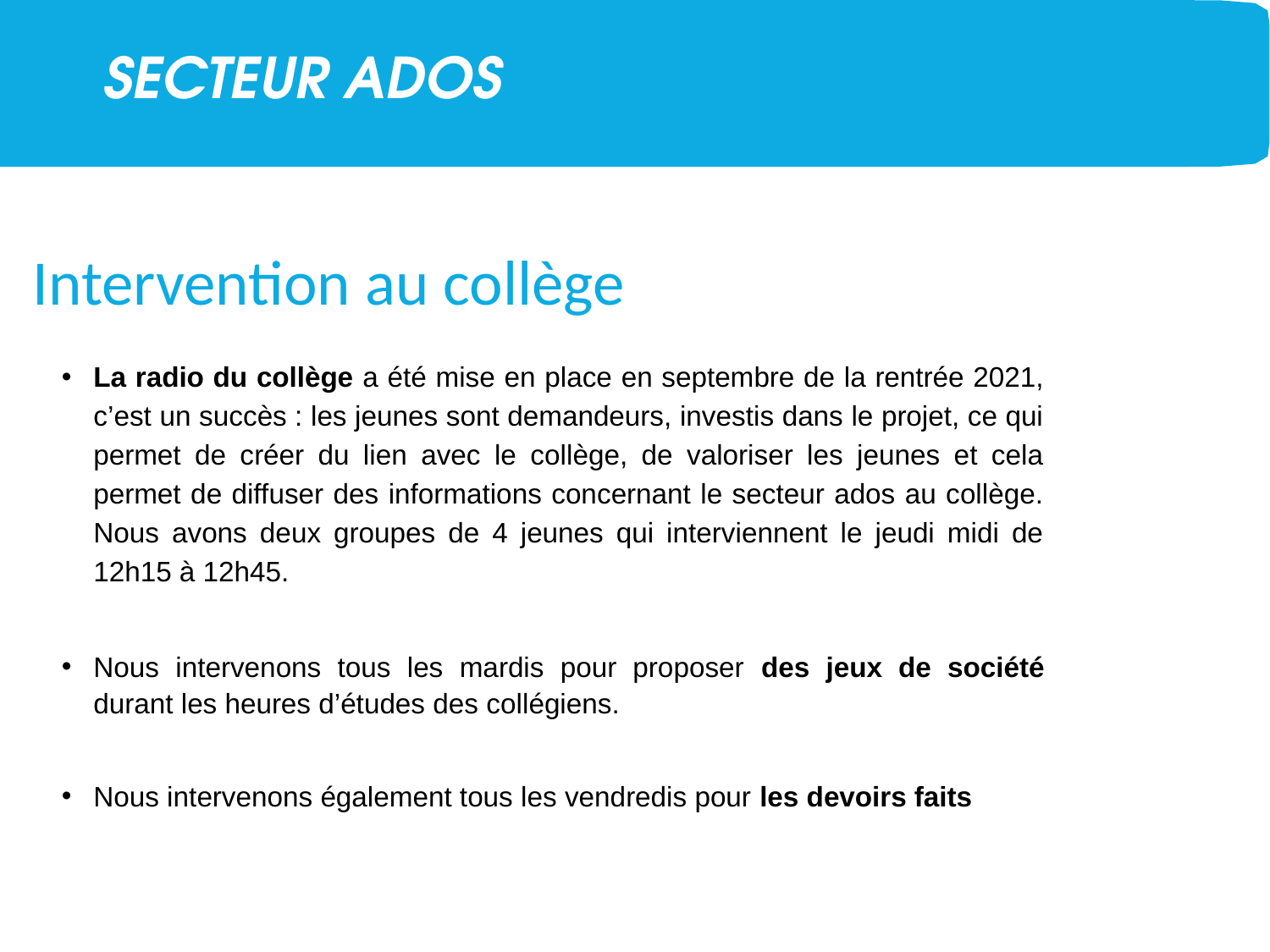

SECTEUR ADOS
# Intervention au collège
La radio du collège a été mise en place en septembre de la rentrée 2021, c’est un succès : les jeunes sont demandeurs, investis dans le projet, ce qui permet de créer du lien avec le collège, de valoriser les jeunes et cela permet de diffuser des informations concernant le secteur ados au collège. Nous avons deux groupes de 4 jeunes qui interviennent le jeudi midi de 12h15 à 12h45.

Nous intervenons tous les mardis pour proposer des jeux de société durant les heures d’études des collégiens.

Nous intervenons également tous les vendredis pour les devoirs faits